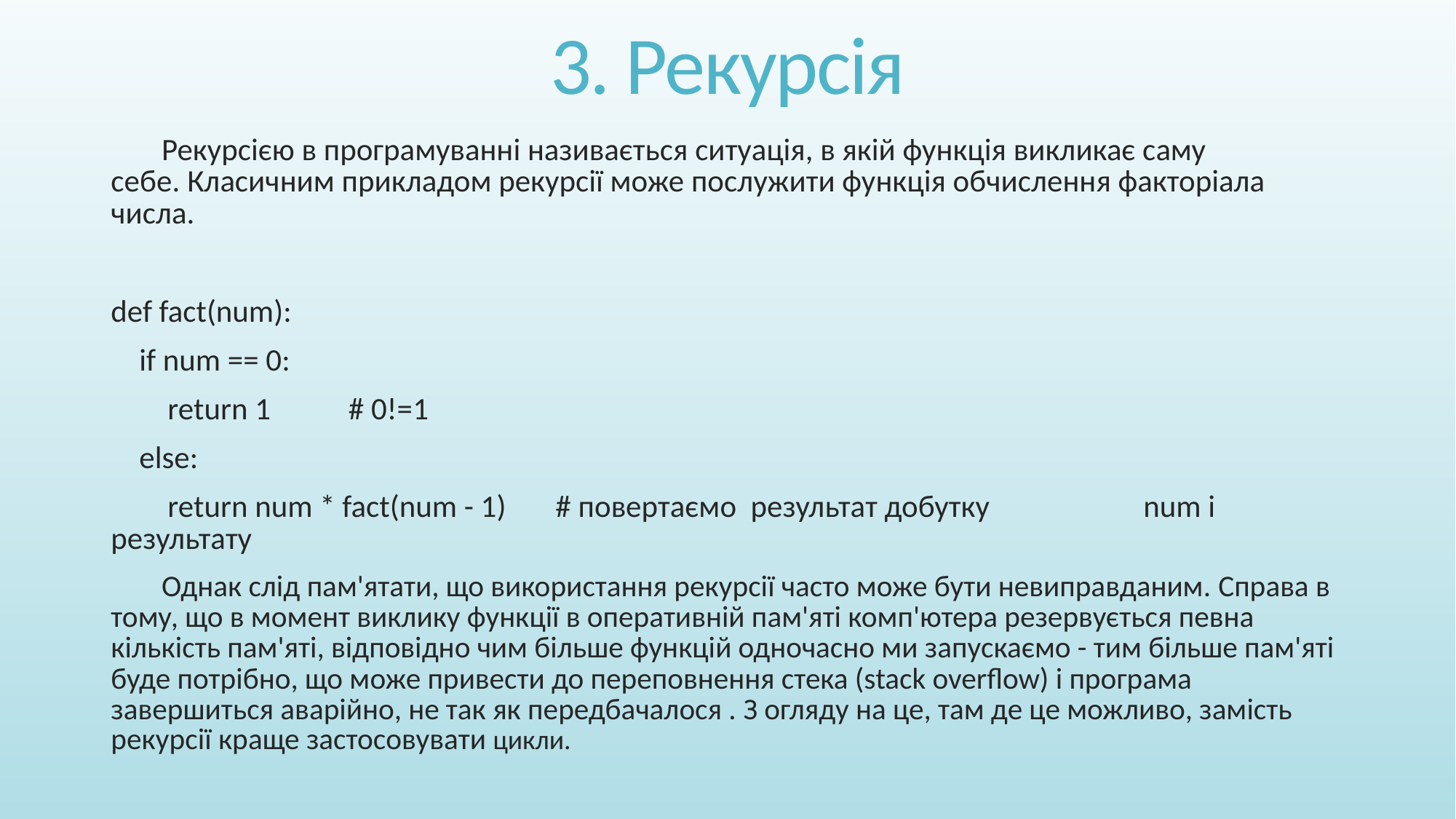

# 3. Рекурсія
Рекурсією в програмуванні називається ситуація, в якій функція викликає саму себе. Класичним прикладом рекурсії може послужити функція обчислення факторіала числа.

def fact(num):
    if num == 0:
        return 1           # 0!=1
    else:
        return num * fact(num - 1)       # повертаємо  результат добутку  						num і результату
Однак слід пам'ятати, що використання рекурсії часто може бути невиправданим. Справа в тому, що в момент виклику функції в оперативній пам'яті комп'ютера резервується певна кількість пам'яті, відповідно чим більше функцій одночасно ми запускаємо - тим більше пам'яті буде потрібно, що може привести до переповнення стека (stack overflow) і програма завершиться аварійно, не так як передбачалося . З огляду на це, там де це можливо, замість рекурсії краще застосовувати цикли.